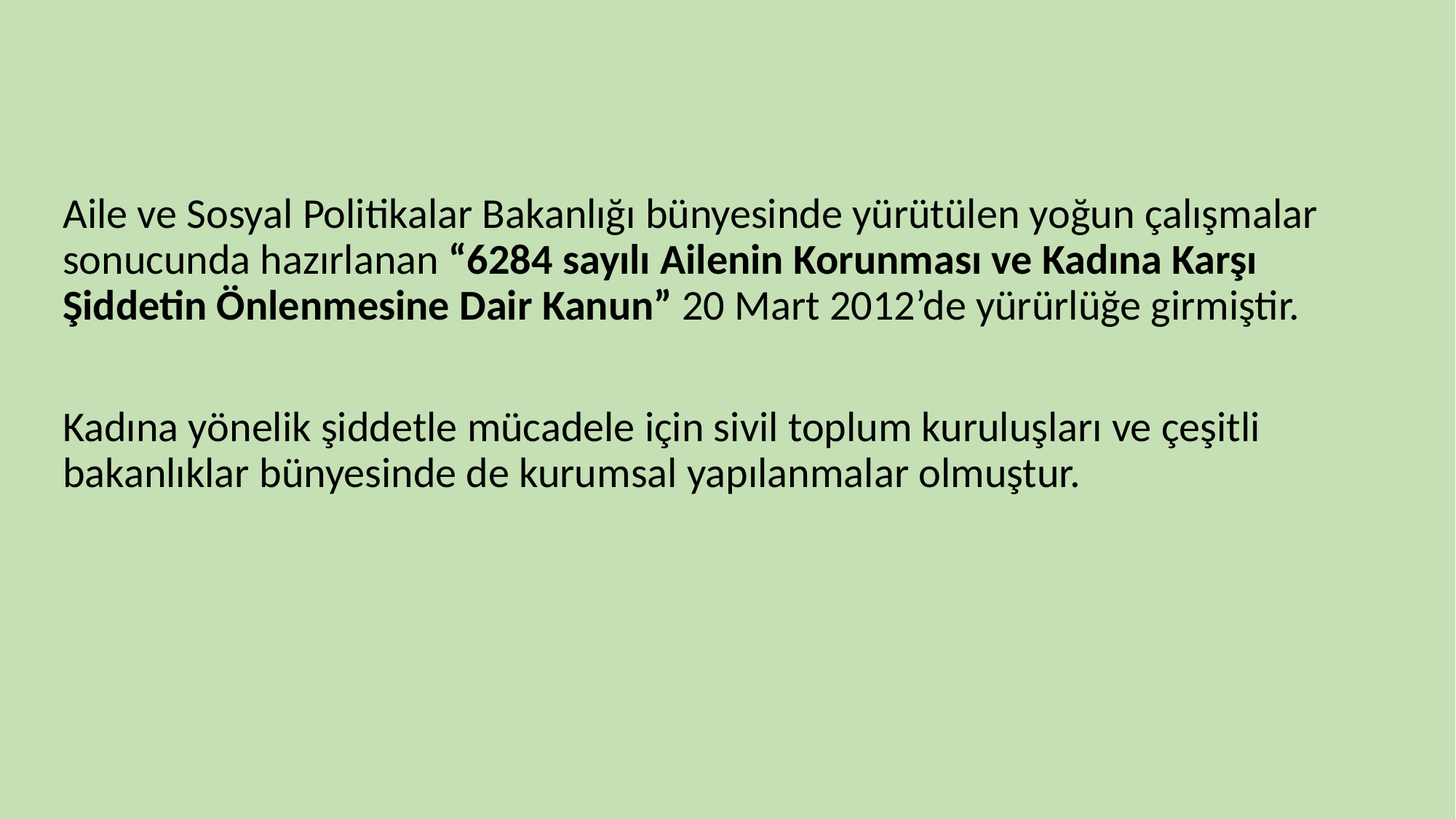

Aile ve Sosyal Politikalar Bakanlığı bünyesinde yürütülen yoğun çalışmalar sonucunda hazırlanan “6284 sayılı Ailenin Korunması ve Kadına Karşı Şiddetin Önlenmesine Dair Kanun” 20 Mart 2012’de yürürlüğe girmiştir.

Kadına yönelik şiddetle mücadele için sivil toplum kuruluşları ve çeşitli bakanlıklar bünyesinde de kurumsal yapılanmalar olmuştur.